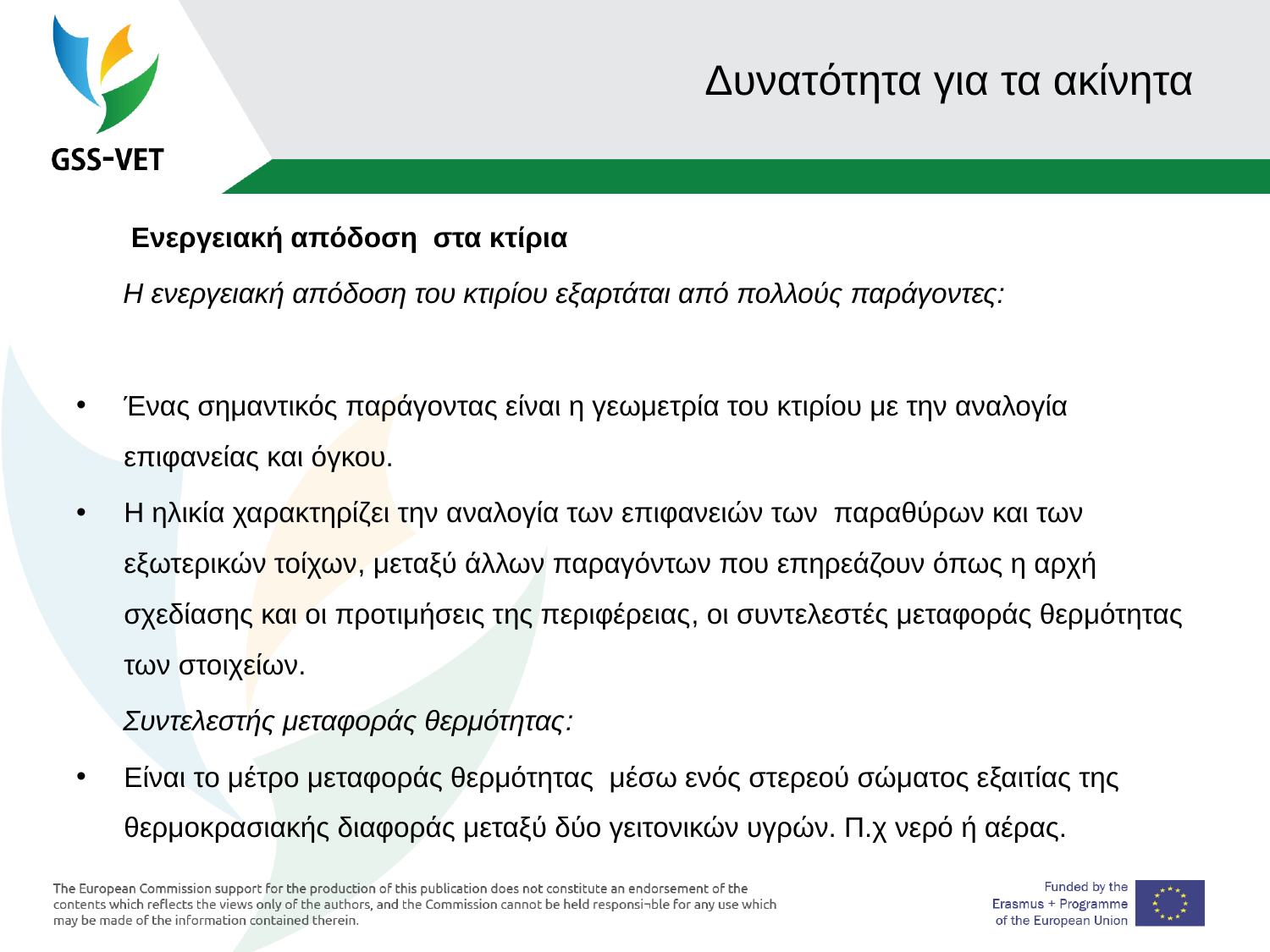

# Δυνατότητα για τα ακίνητα
       Ενεργειακή απόδοση  στα κτίρια
      Η ενεργειακή απόδοση του κτιρίου εξαρτάται από πολλούς παράγοντες:

Ένας σημαντικός παράγοντας είναι η γεωμετρία του κτιρίου με την αναλογία επιφανείας και όγκου.
Η ηλικία χαρακτηρίζει την αναλογία των επιφανειών των  παραθύρων και των εξωτερικών τοίχων, μεταξύ άλλων παραγόντων που επηρεάζουν όπως η αρχή σχεδίασης και οι προτιμήσεις της περιφέρειας, οι συντελεστές μεταφοράς θερμότητας των στοιχείων.
      Συντελεστής μεταφοράς θερμότητας:
Είναι το μέτρο μεταφοράς θερμότητας  μέσω ενός στερεού σώματος εξαιτίας της θερμοκρασιακής διαφοράς μεταξύ δύο γειτονικών υγρών. Π.χ νερό ή αέρας.